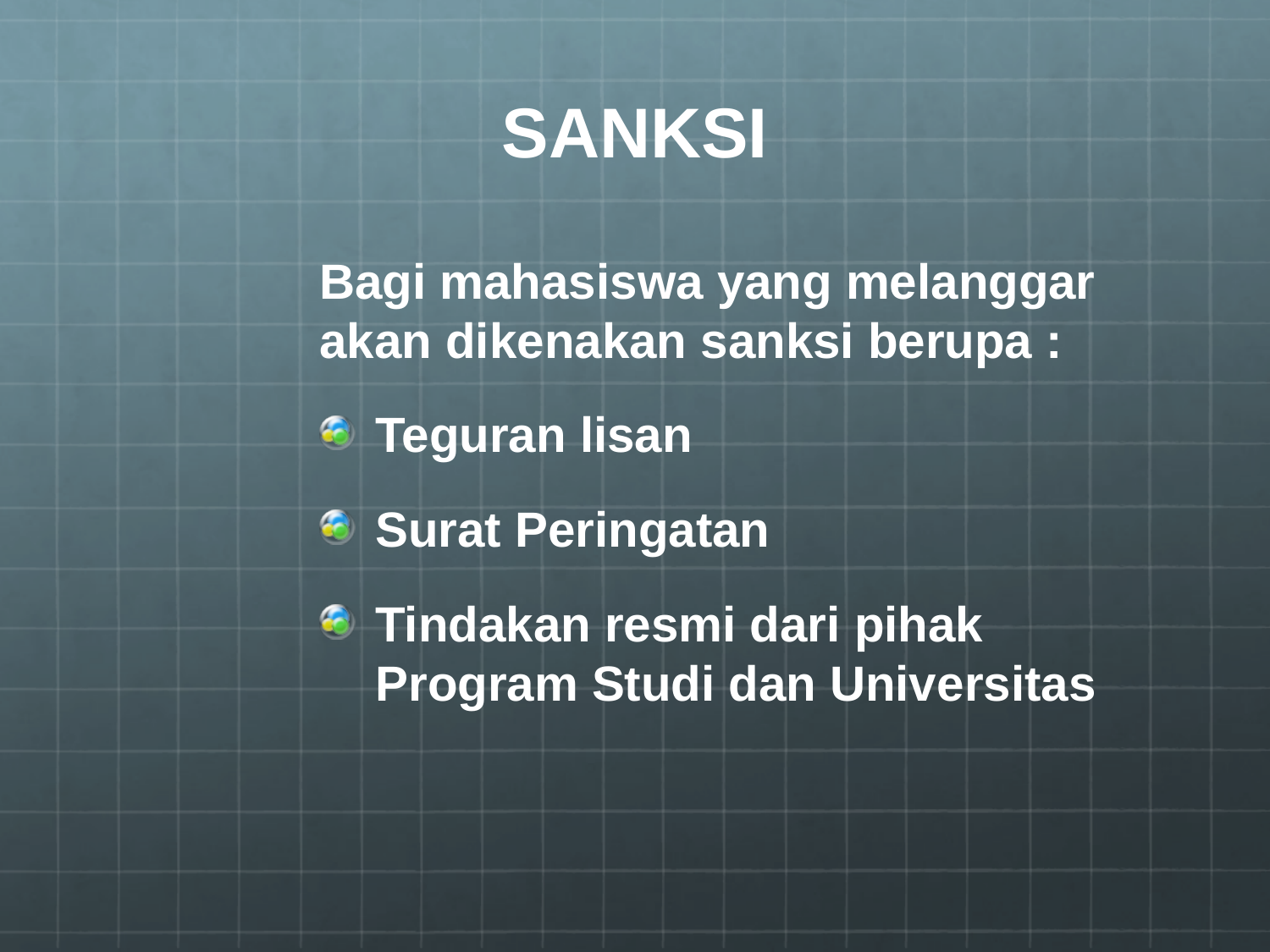

# SANKSI
Bagi mahasiswa yang melanggar akan dikenakan sanksi berupa :
Teguran lisan
Surat Peringatan
Tindakan resmi dari pihak Program Studi dan Universitas